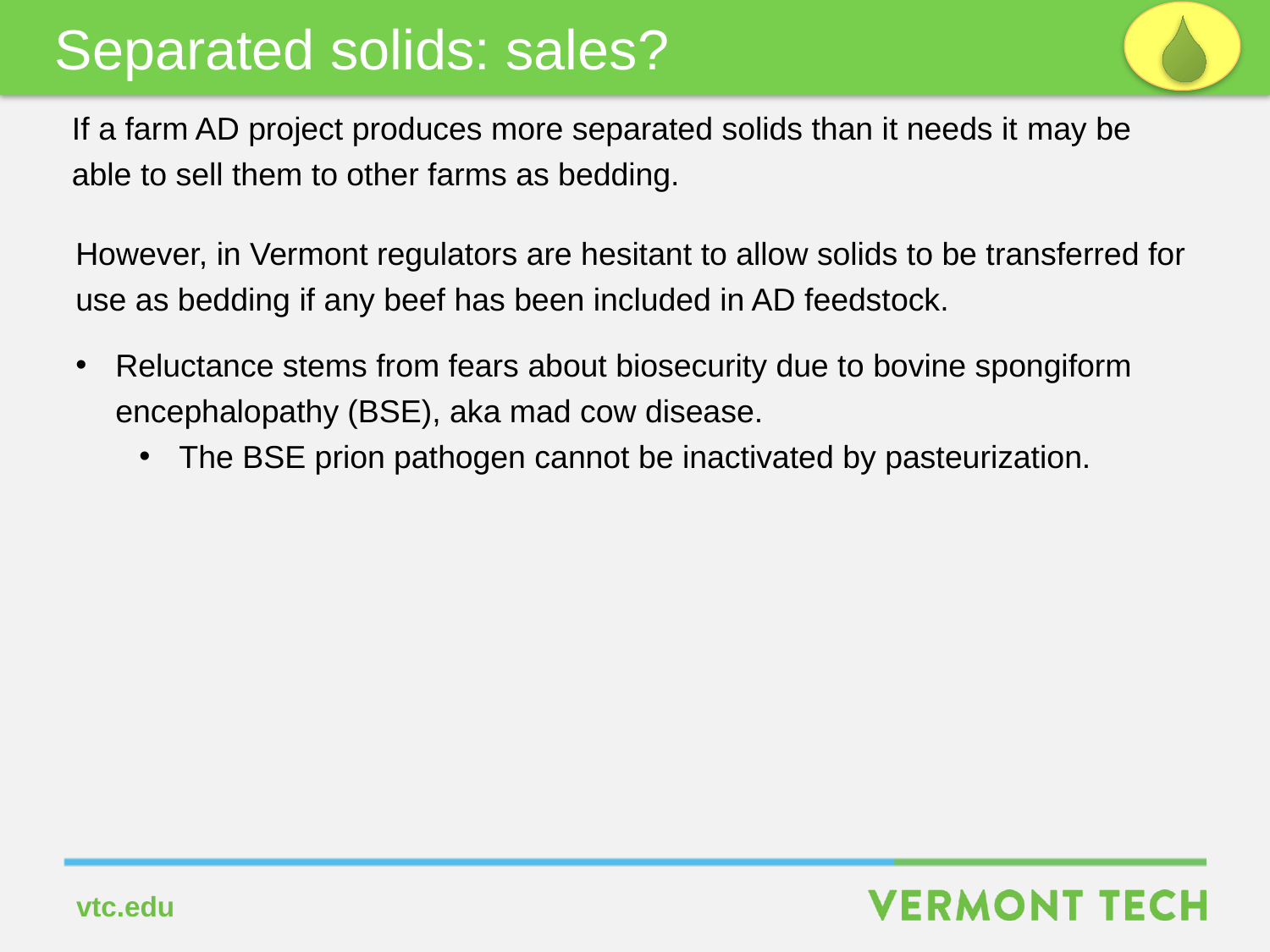

Separated solids: sales?
If a farm AD project produces more separated solids than it needs it may be able to sell them to other farms as bedding.
However, in Vermont regulators are hesitant to allow solids to be transferred for use as bedding if any beef has been included in AD feedstock.

Reluctance stems from fears about biosecurity due to bovine spongiform encephalopathy (BSE), aka mad cow disease.
The BSE prion pathogen cannot be inactivated by pasteurization.